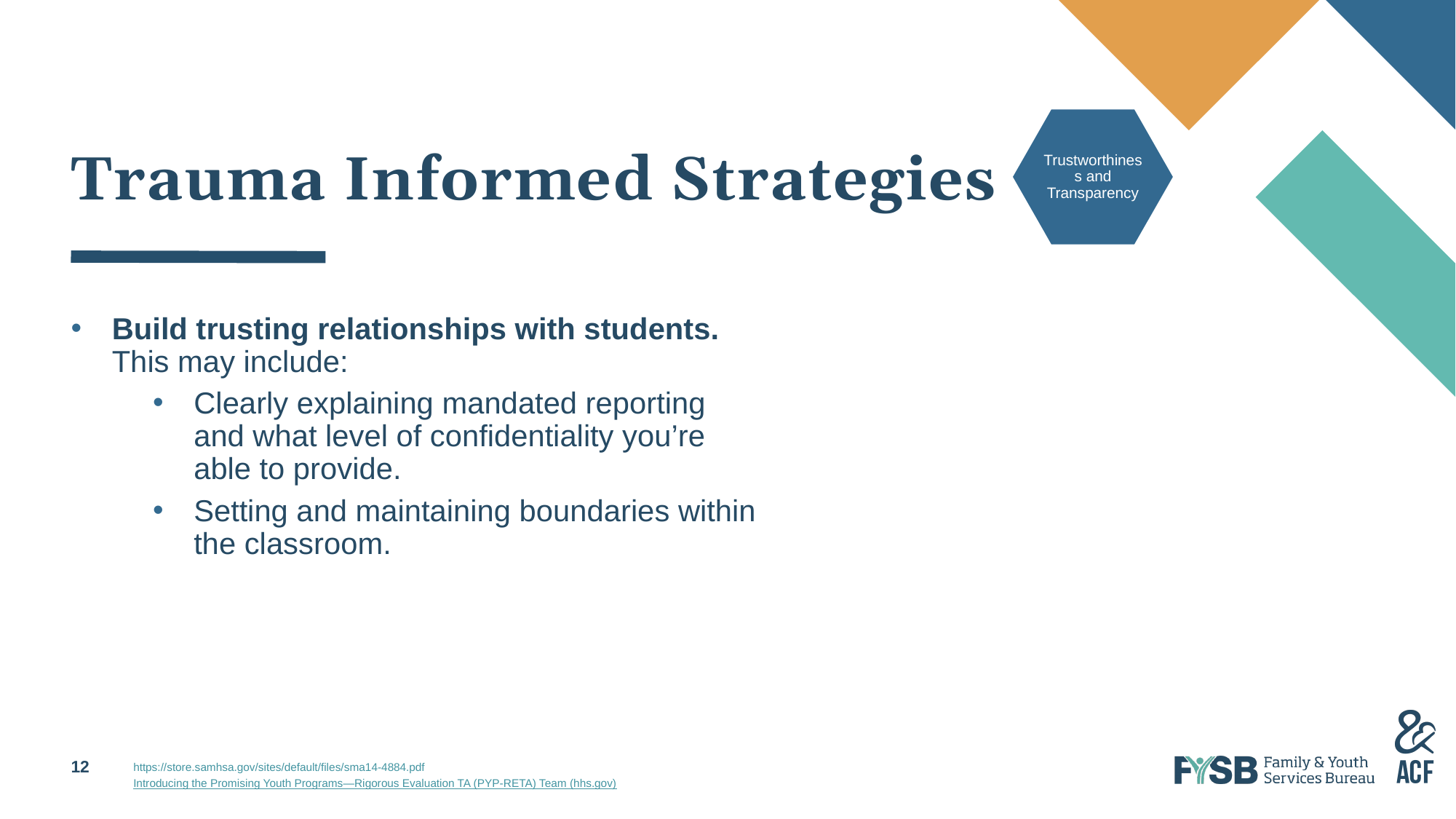

# Trauma Informed Strategies

Trustworthiness and Transparency
Build trusting relationships with students. This may include:
Clearly explaining mandated reporting and what level of confidentiality you’re able to provide.
Setting and maintaining boundaries within the classroom.
https://store.samhsa.gov/sites/default/files/sma14-4884.pdf
Introducing the Promising Youth Programs—Rigorous Evaluation TA (PYP-RETA) Team (hhs.gov)
12